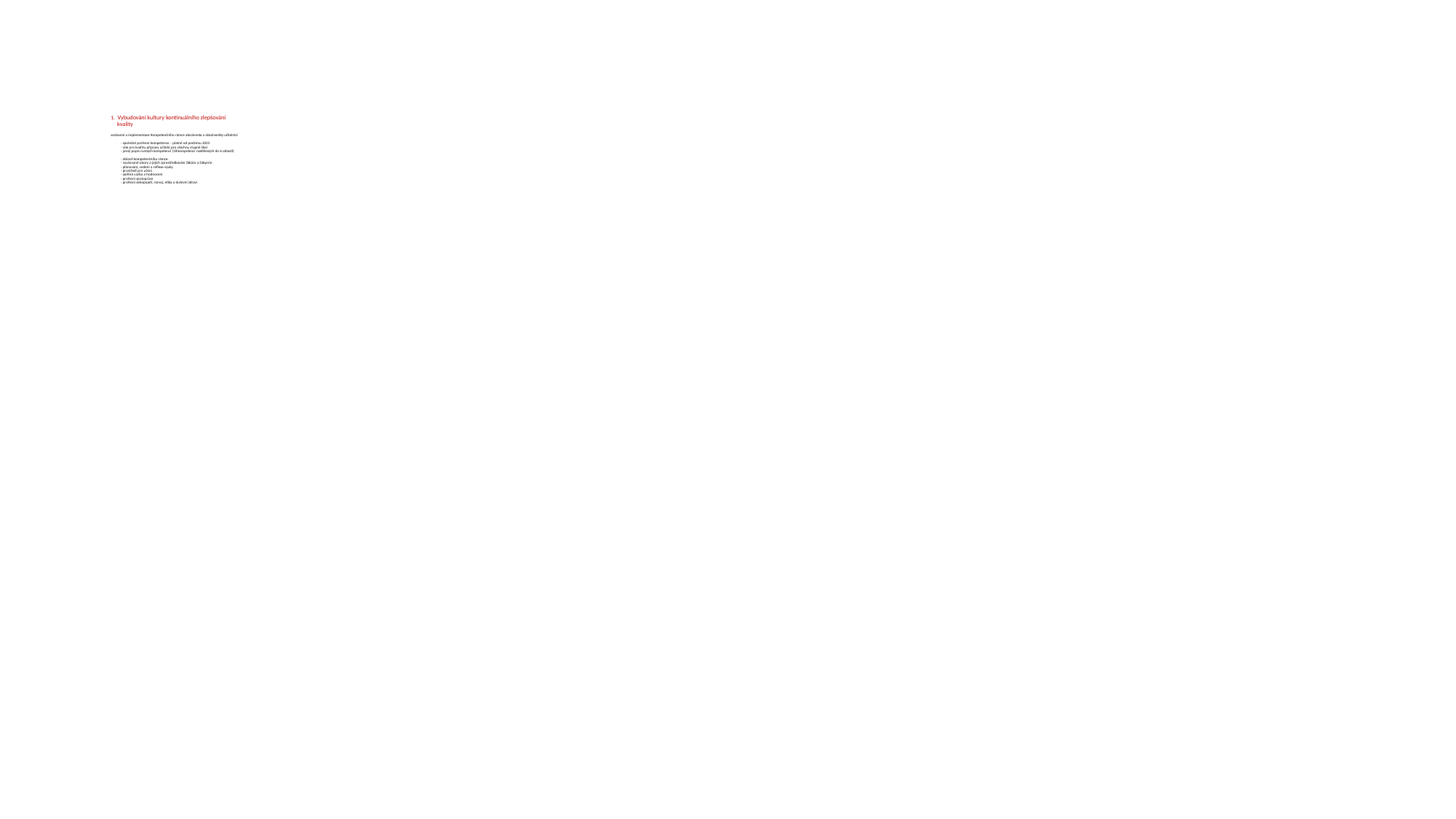

# 1.  Vybudování kultury kontinuálního zlepšování kvality sestavení a implementace Kompetenčního rámce absolventa a absolventky učitelství - společné profesní kompetence – platné od podzimu 2023 - vize pro kvalitu přípravy učitelů pro všechny stupně škol - jasný popis nutných kompetencí (18 kompetencí rozdělených do 6 oblastí) - oblasti kompetenčního rámce: - vyučované obory a jejich zprostředkování žákům a žákyním - plánování, vedení a reflexe výuky - prostředí pro učení - zpětná vazba a hodnocení - profesní spolupráce - profesní sebepojetí, rozvoj, etika a duševní zdraví